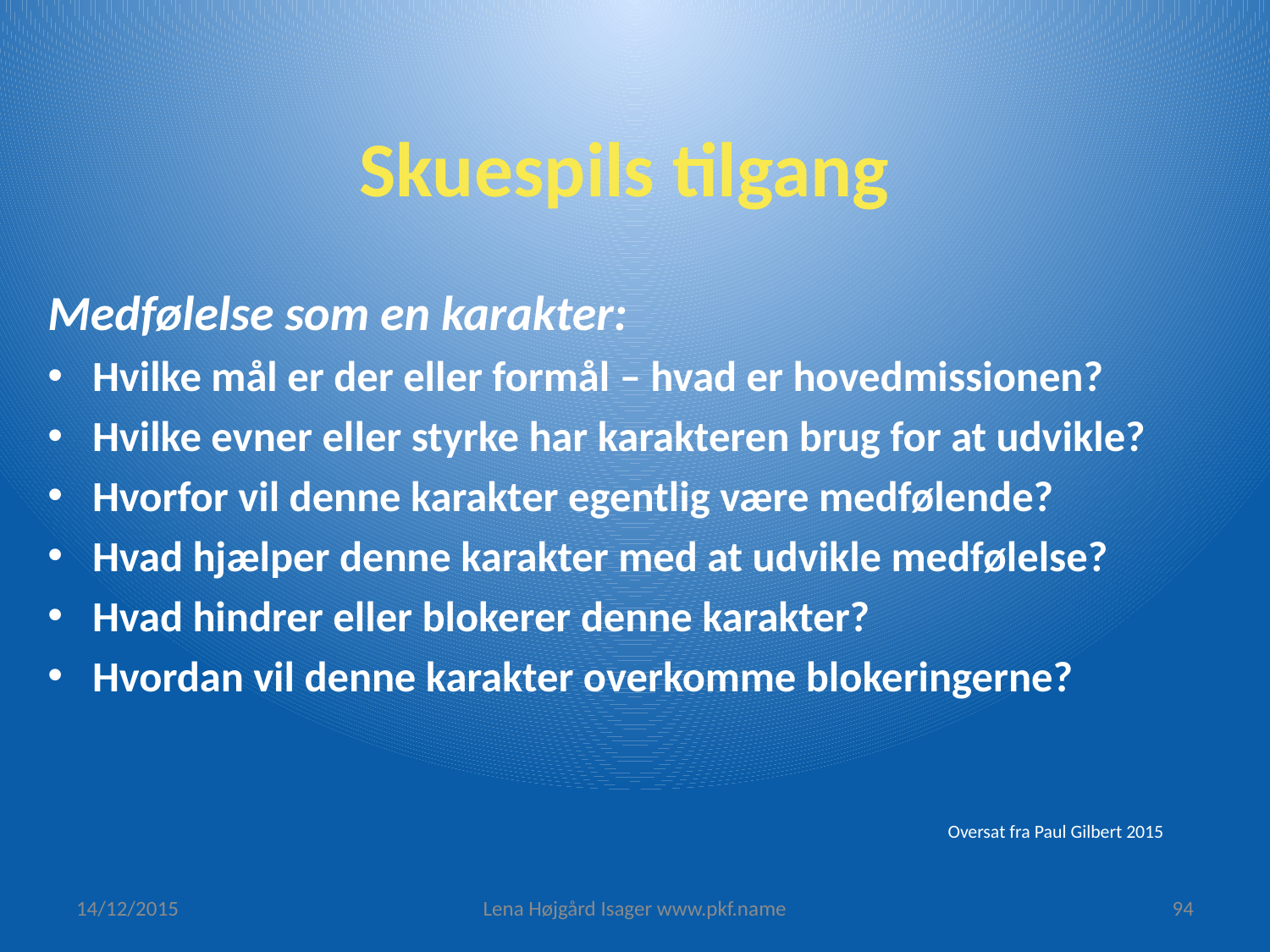

Skuespils tilgang
Medfølelse som en karakter:
Hvilke mål er der eller formål – hvad er hovedmissionen?
Hvilke evner eller styrke har karakteren brug for at udvikle?
Hvorfor vil denne karakter egentlig være medfølende?
Hvad hjælper denne karakter med at udvikle medfølelse?
Hvad hindrer eller blokerer denne karakter?
Hvordan vil denne karakter overkomme blokeringerne?
Oversat fra Paul Gilbert 2015
14/12/2015
Lena Højgård Isager www.pkf.name
94